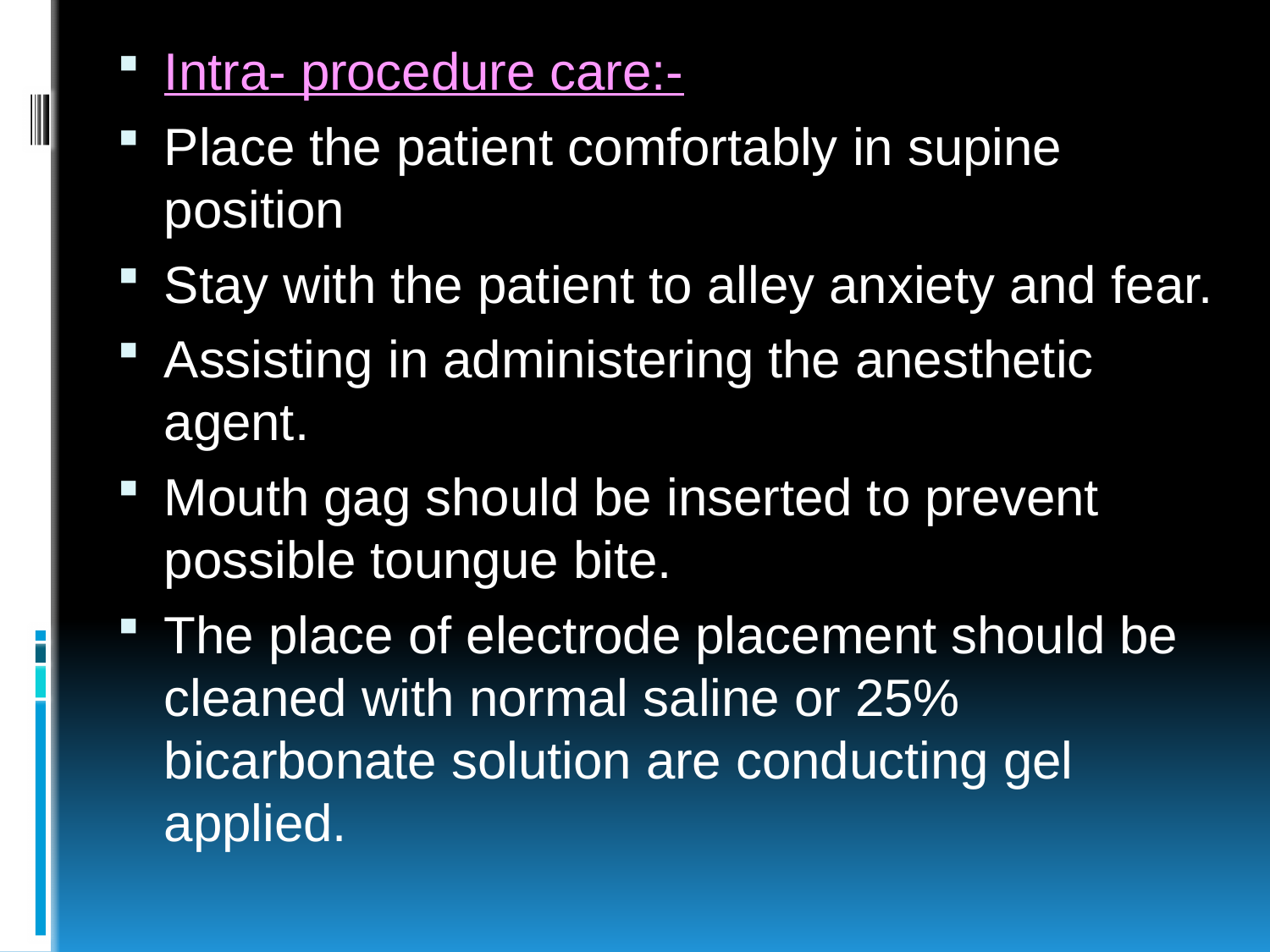

Intra- procedure care:-
Place the patient comfortably in supine position
Stay with the patient to alley anxiety and fear.
Assisting in administering the anesthetic agent.
Mouth gag should be inserted to prevent possible toungue bite.
The place of electrode placement should be cleaned with normal saline or 25% bicarbonate solution are conducting gel applied.